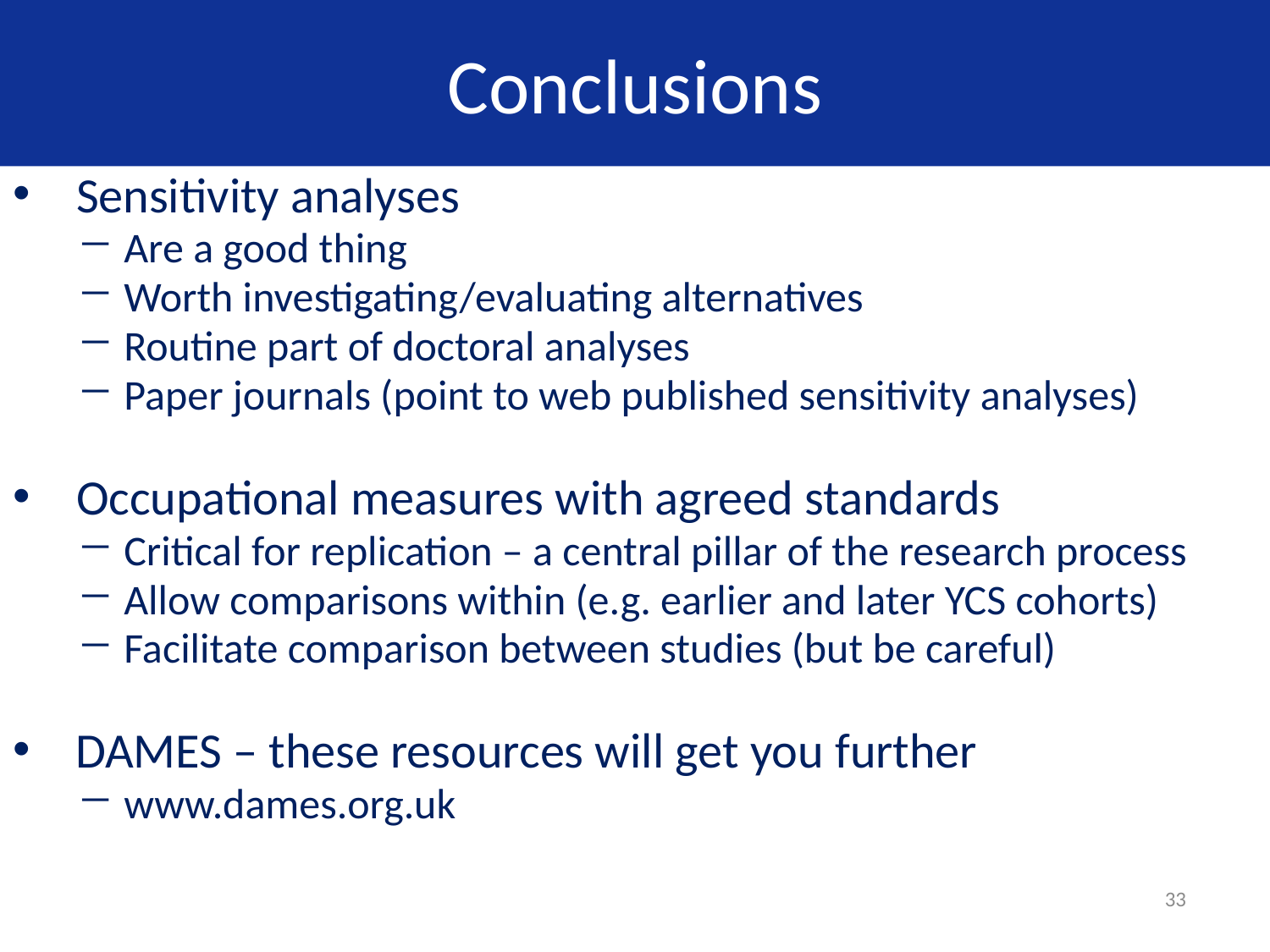

# Conclusions
Sensitivity analyses
Are a good thing
Worth investigating/evaluating alternatives
Routine part of doctoral analyses
Paper journals (point to web published sensitivity analyses)

Occupational measures with agreed standards
Critical for replication – a central pillar of the research process
Allow comparisons within (e.g. earlier and later YCS cohorts)
Facilitate comparison between studies (but be careful)

DAMES – these resources will get you further
www.dames.org.uk

33